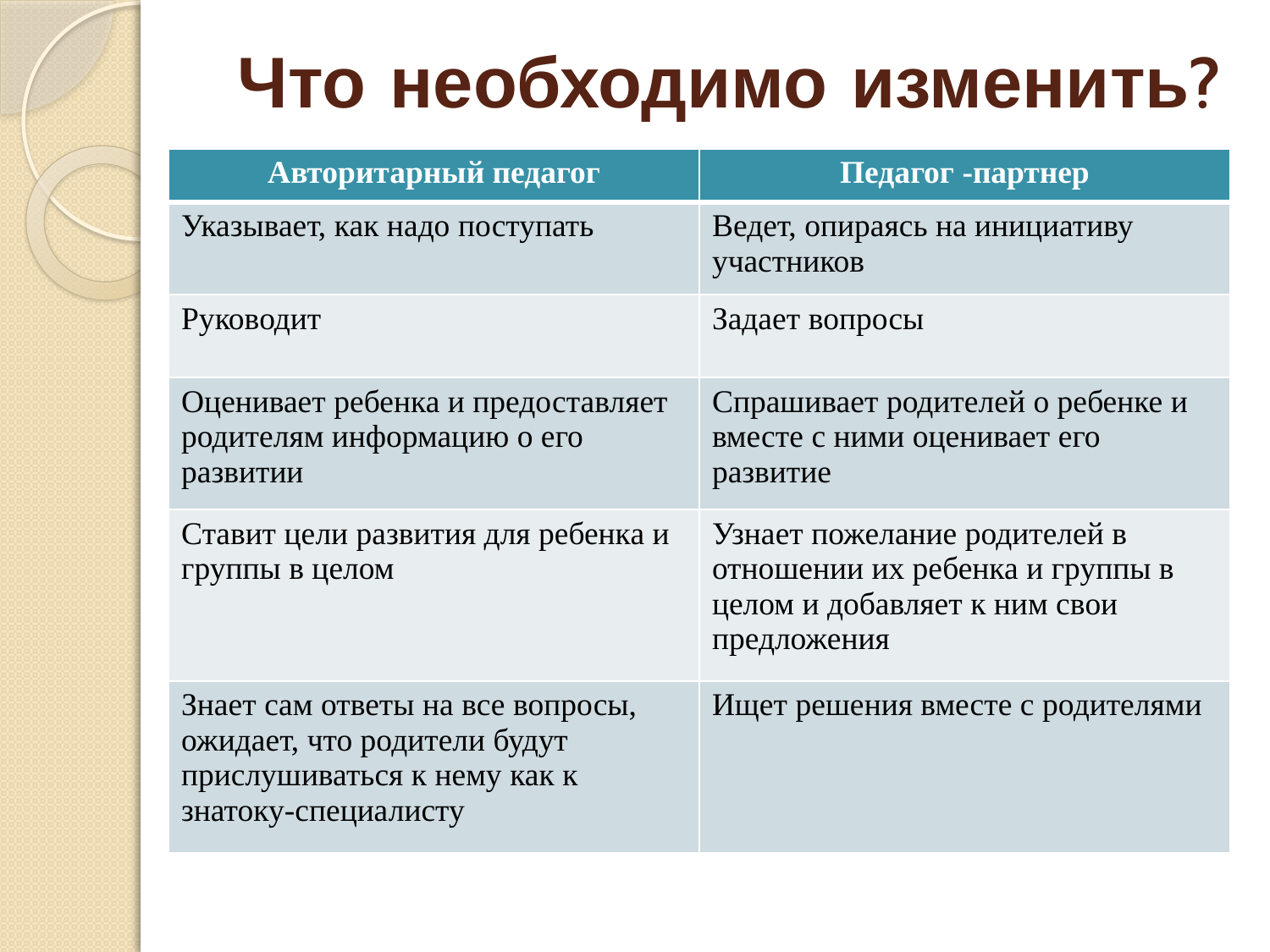

# Что необходимо изменить?
| Авторитарный педагог | Педагог -партнер |
| --- | --- |
| Указывает, как надо поступать | Ведет, опираясь на инициативу участников |
| Руководит | Задает вопросы |
| Оценивает ребенка и предоставляет родителям информацию о его развитии | Спрашивает родителей о ребенке и вместе с ними оценивает его развитие |
| Ставит цели развития для ребенка и группы в целом | Узнает пожелание родителей в отношении их ребенка и группы в целом и добавляет к ним свои предложения |
| Знает сам ответы на все вопросы, ожидает, что родители будут прислушиваться к нему как к знатоку-специалисту | Ищет решения вместе с родителями |